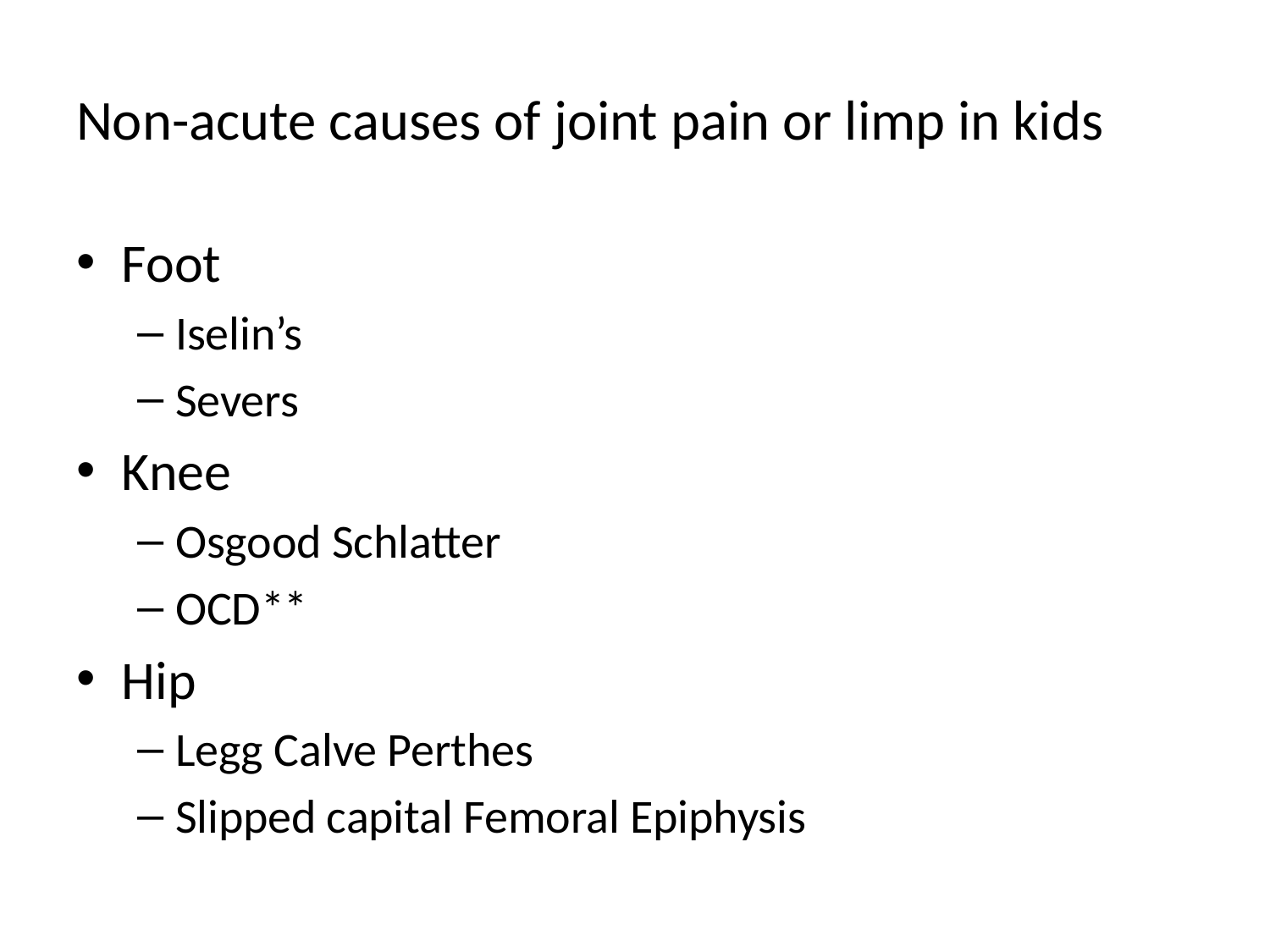

# Non-acute causes of joint pain or limp in kids
Foot
Iselin’s
Severs
Knee
Osgood Schlatter
OCD**
Hip
Legg Calve Perthes
Slipped capital Femoral Epiphysis